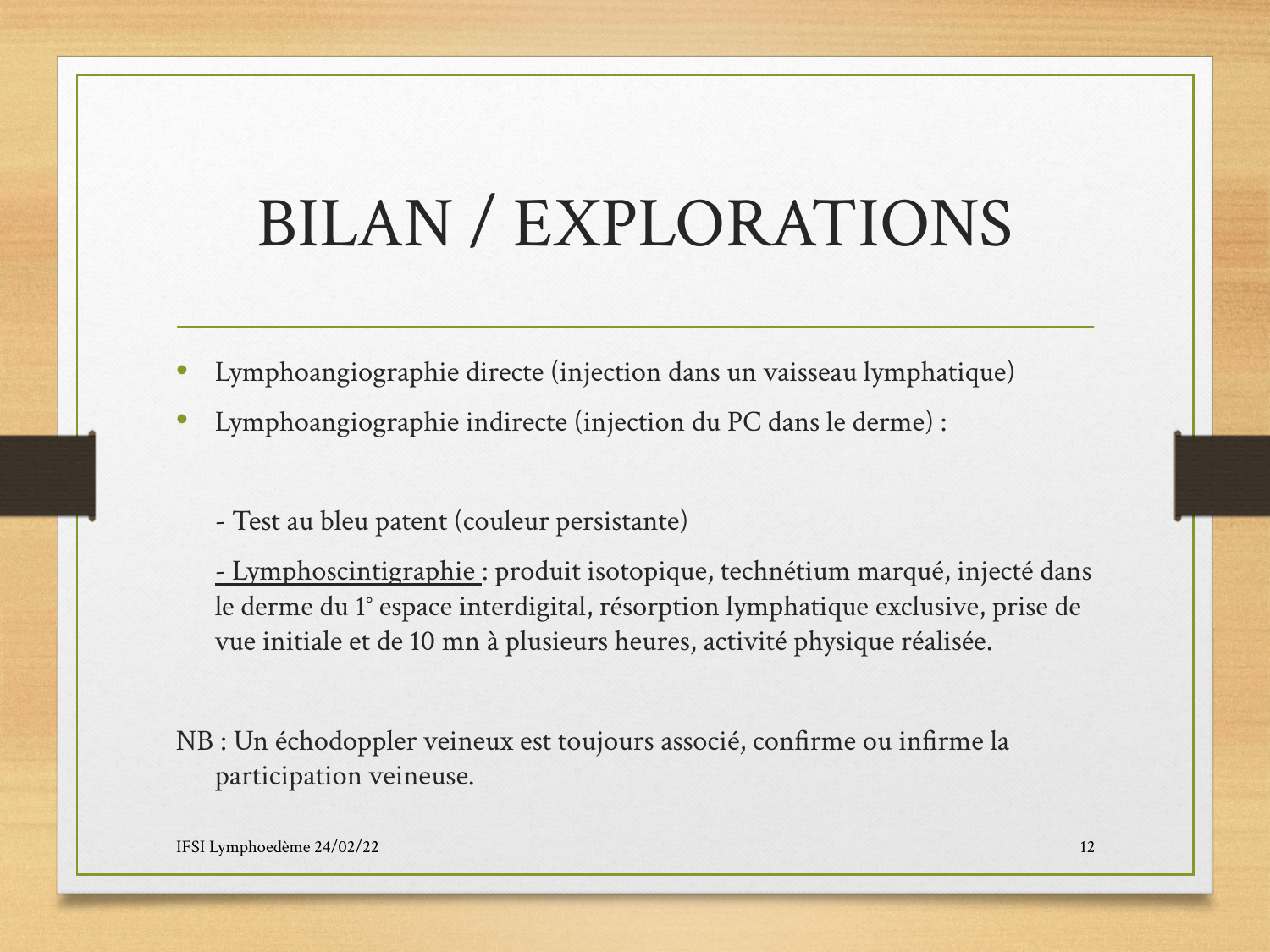

# BILAN / EXPLORATIONS
Lymphoangiographie directe (injection dans un vaisseau lymphatique)
Lymphoangiographie indirecte (injection du PC dans le derme) :

	- Test au bleu patent (couleur persistante)
	- Lymphoscintigraphie : produit isotopique, technétium marqué, injecté dans le derme du 1° espace interdigital, résorption lymphatique exclusive, prise de vue initiale et de 10 mn à plusieurs heures, activité physique réalisée.

NB : Un échodoppler veineux est toujours associé, confirme ou infirme la participation veineuse.
IFSI Lymphoedème 24/02/22
12